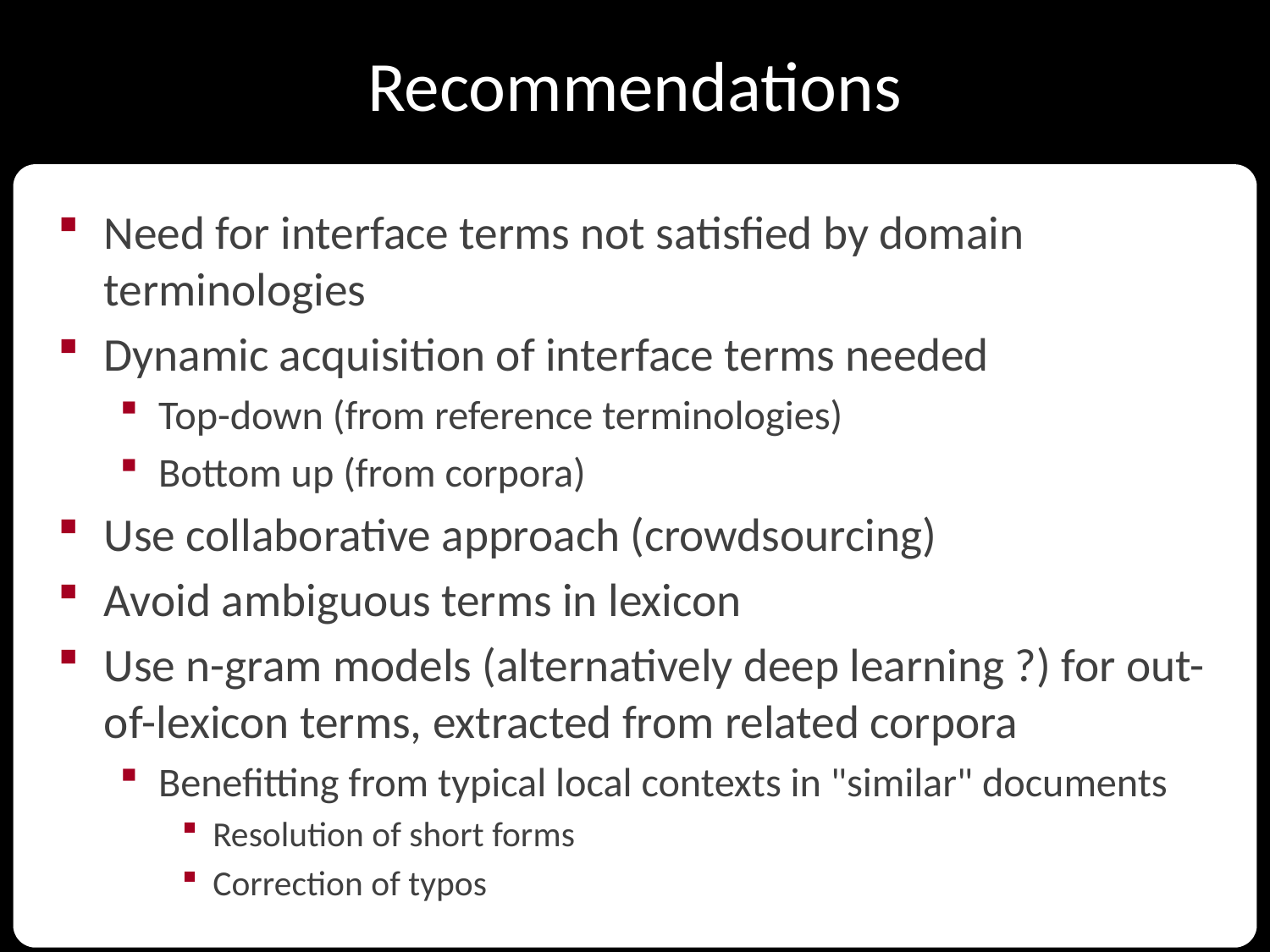

# Recommendations
Need for interface terms not satisfied by domain terminologies
Dynamic acquisition of interface terms needed
Top-down (from reference terminologies)
Bottom up (from corpora)
Use collaborative approach (crowdsourcing)
Avoid ambiguous terms in lexicon
Use n-gram models (alternatively deep learning ?) for out-of-lexicon terms, extracted from related corpora
Benefitting from typical local contexts in "similar" documents
Resolution of short forms
Correction of typos